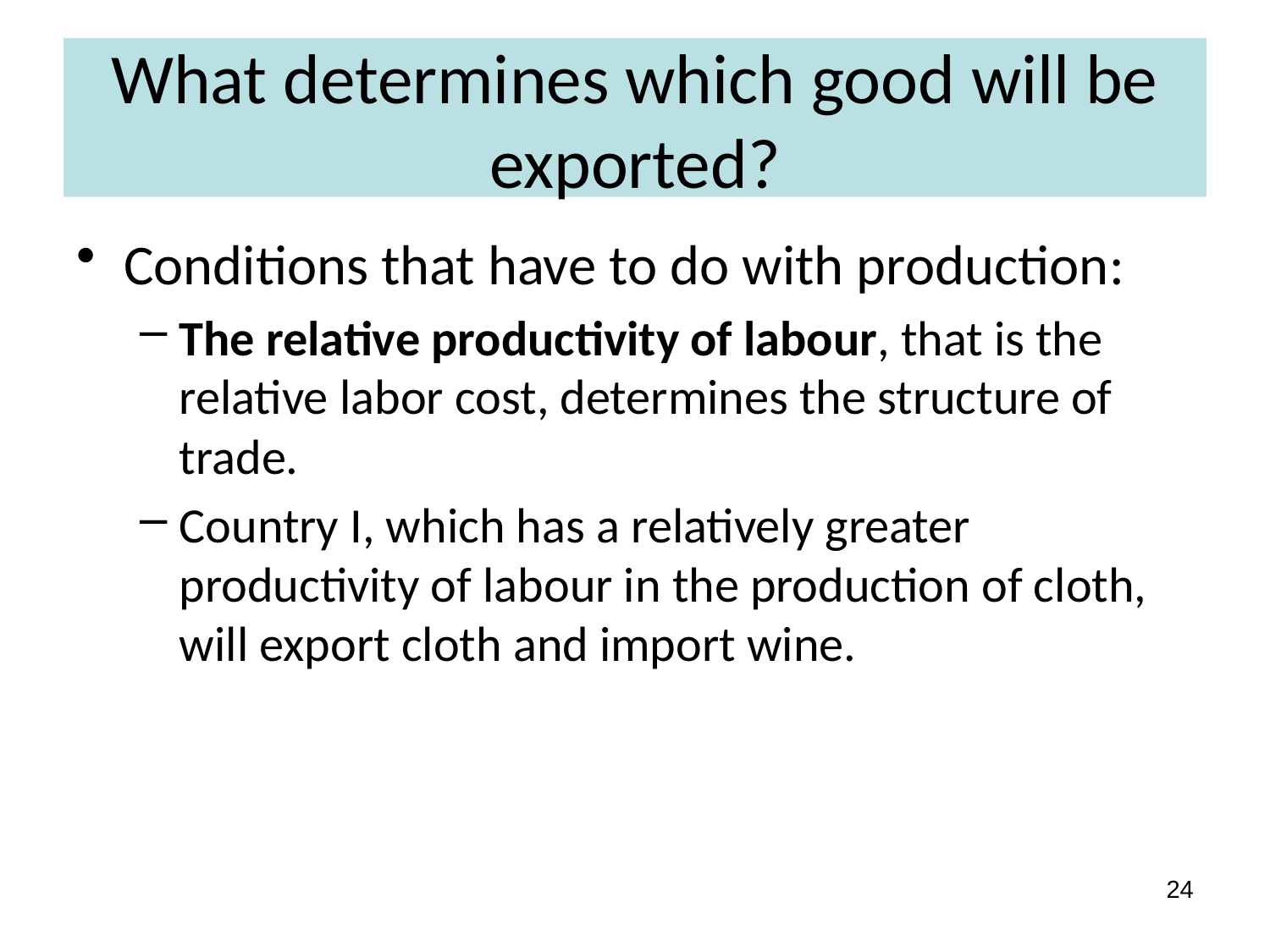

# What determines which good will be exported?
Conditions that have to do with production:
The relative productivity of labour, that is the relative labor cost, determines the structure of trade.
Country I, which has a relatively greater productivity of labour in the production of cloth, will export cloth and import wine.
24